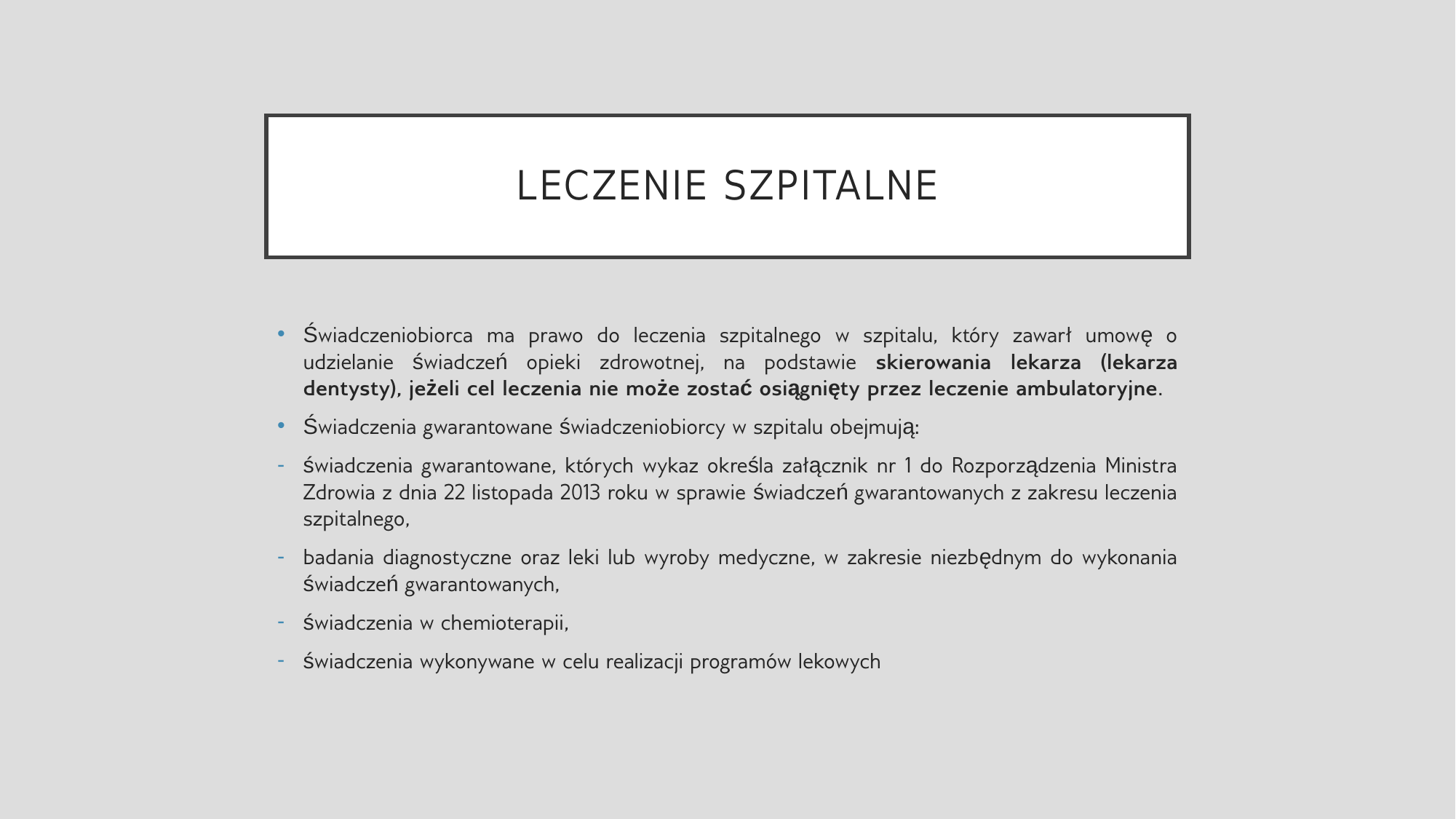

# Leczenie szpitalne
Świadczeniobiorca ma prawo do leczenia szpitalnego w szpitalu, który zawarł umowę o udzielanie świadczeń opieki zdrowotnej, na podstawie skierowania lekarza (lekarza dentysty), jeżeli cel leczenia nie może zostać osiągnięty przez leczenie ambulatoryjne.
Świadczenia gwarantowane świadczeniobiorcy w szpitalu obejmują:
świadczenia gwarantowane, których wykaz określa załącznik nr 1 do Rozporządzenia Ministra Zdrowia z dnia 22 listopada 2013 roku w sprawie świadczeń gwarantowanych z zakresu leczenia szpitalnego,
badania diagnostyczne oraz leki lub wyroby medyczne, w zakresie niezbędnym do wykonania świadczeń gwarantowanych,
świadczenia w chemioterapii,
świadczenia wykonywane w celu realizacji programów lekowych